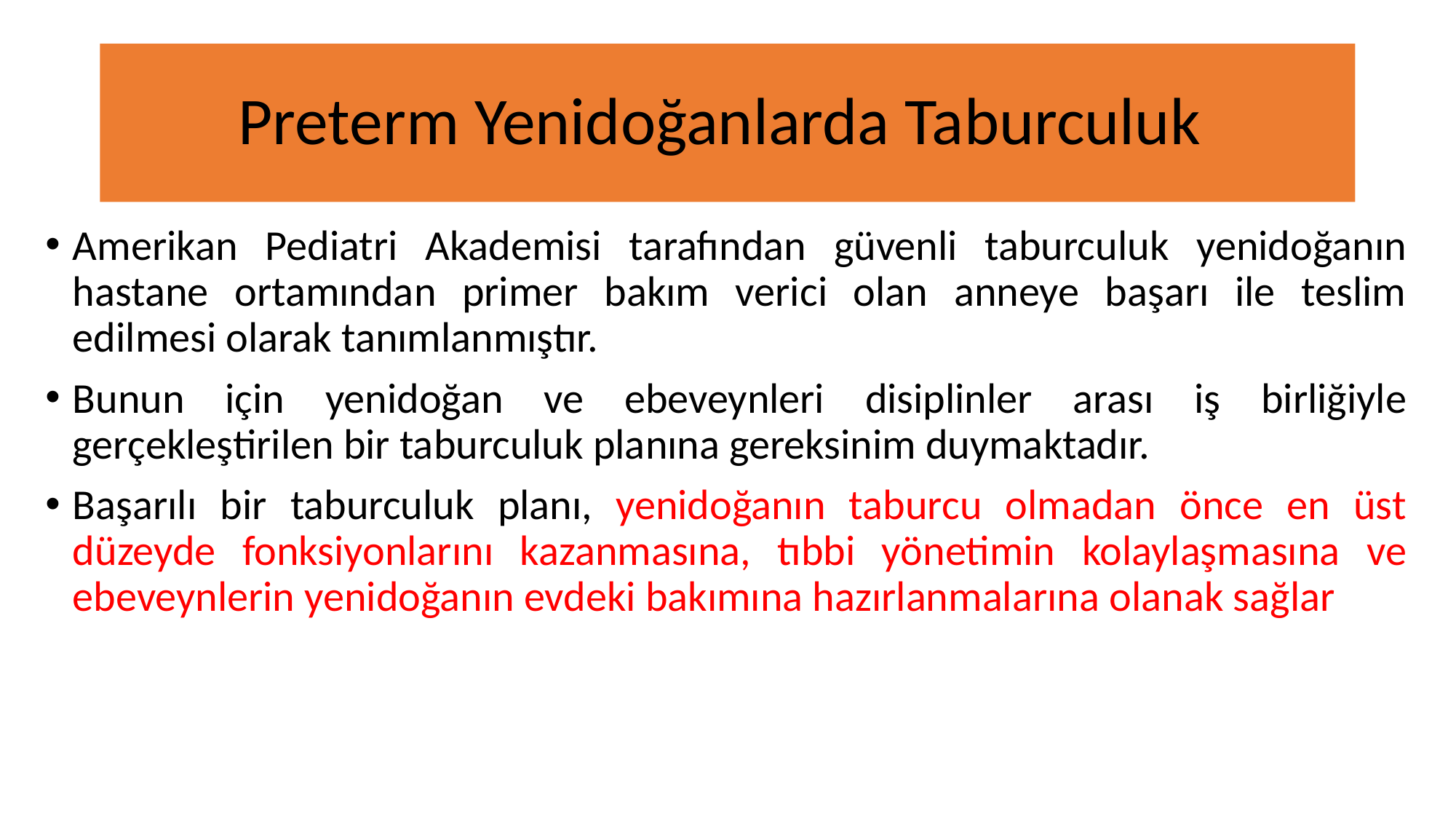

# Preterm Yenidoğanlarda Taburculuk
Amerikan Pediatri Akademisi tarafından güvenli taburculuk yenidoğanın hastane ortamından primer bakım verici olan anneye başarı ile teslim edilmesi olarak tanımlanmıştır.
Bunun için yenidoğan ve ebeveynleri disiplinler arası iş birliğiyle gerçekleştirilen bir taburculuk planına gereksinim duymaktadır.
Başarılı bir taburculuk planı, yenidoğanın taburcu olmadan önce en üst düzeyde fonksiyonlarını kazanmasına, tıbbi yönetimin kolaylaşmasına ve ebeveynlerin yenidoğanın evdeki bakımına hazırlanmalarına olanak sağlar